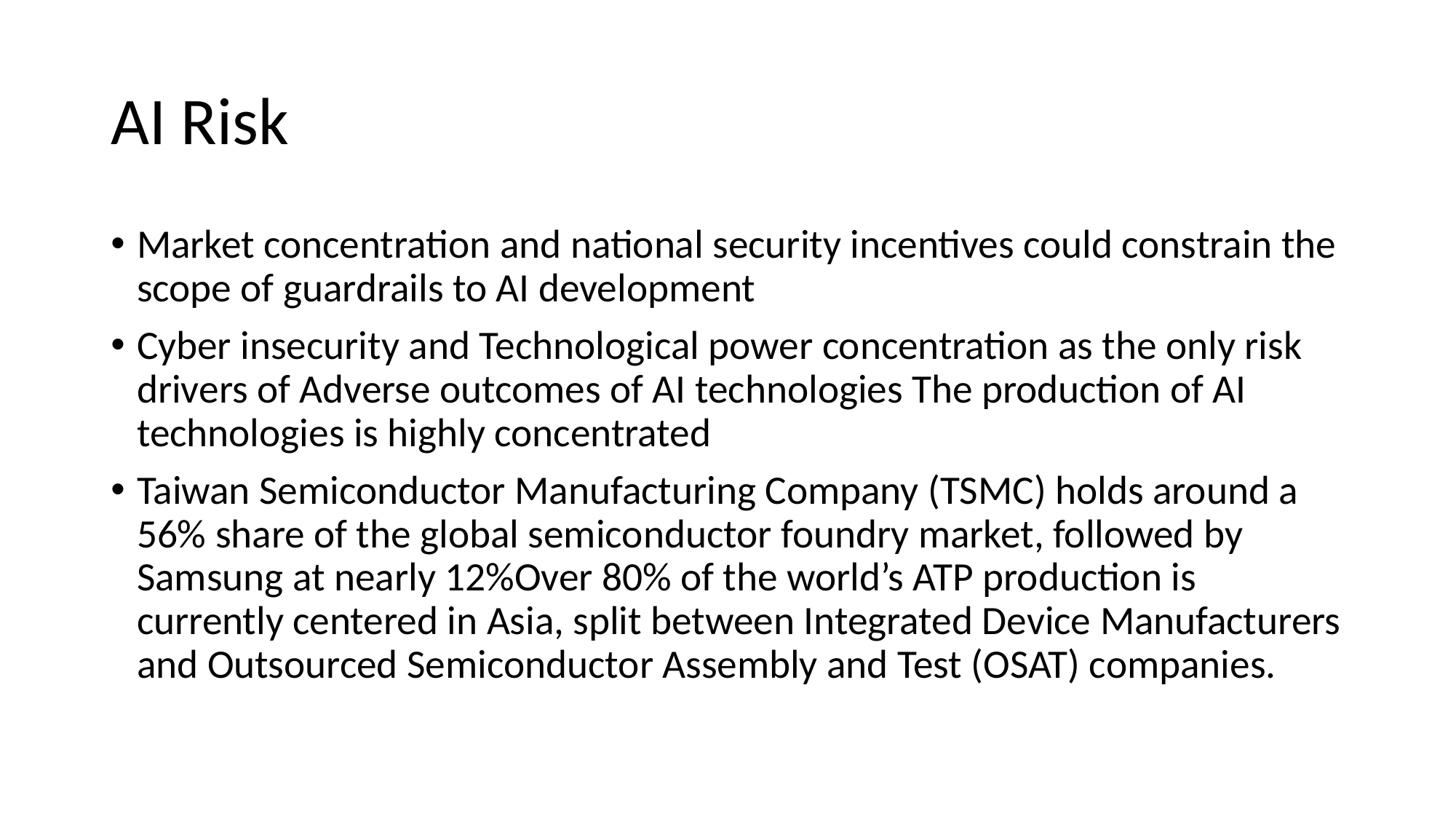

# AI Risk
Market concentration and national security incentives could constrain the scope of guardrails to AI development
Cyber insecurity and Technological power concentration as the only risk drivers of Adverse outcomes of AI technologies The production of AI technologies is highly concentrated
Taiwan Semiconductor Manufacturing Company (TSMC) holds around a 56% share of the global semiconductor foundry market, followed by Samsung at nearly 12%Over 80% of the world’s ATP production is currently centered in Asia, split between Integrated Device Manufacturers and Outsourced Semiconductor Assembly and Test (OSAT) companies.